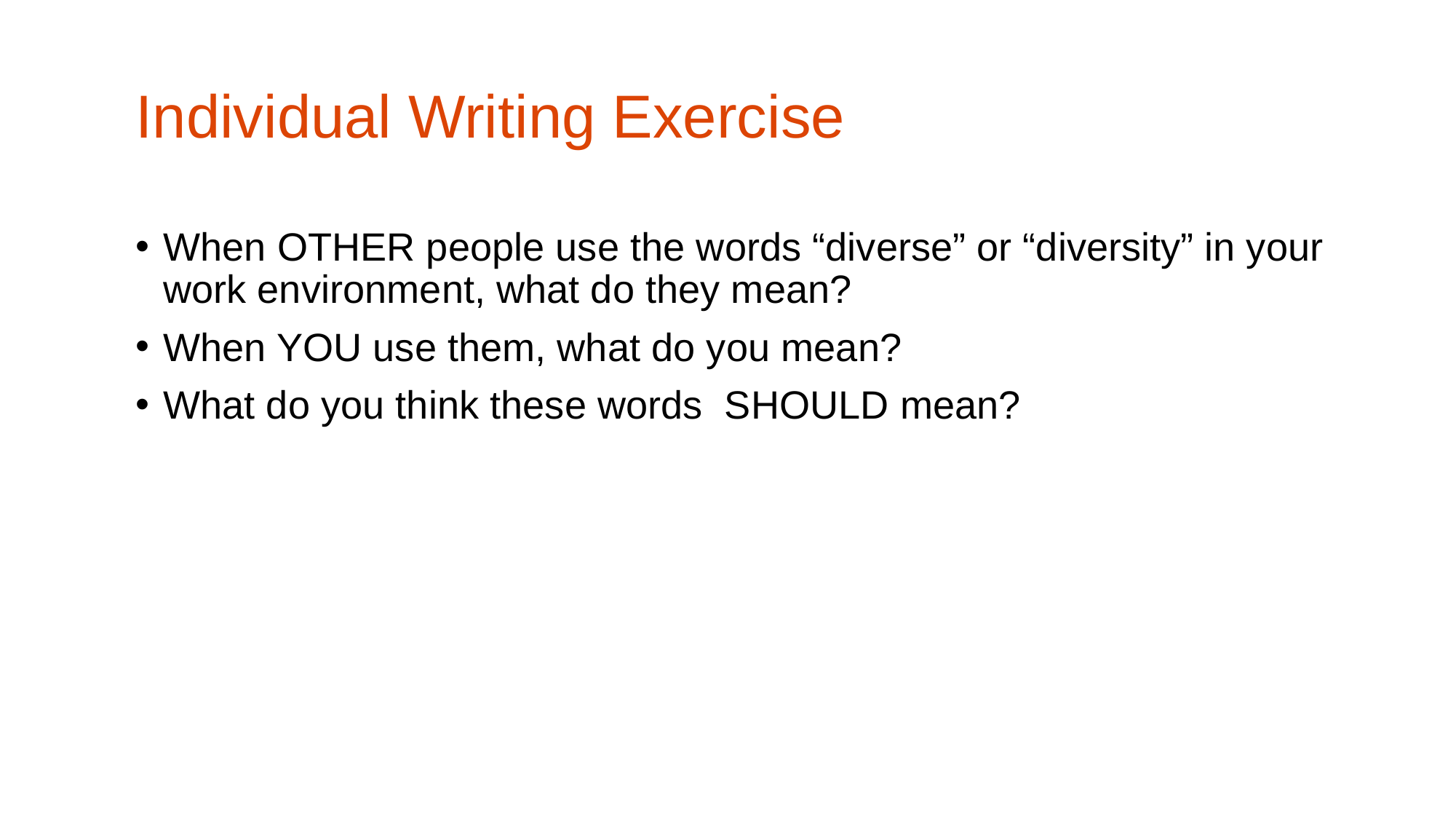

# Individual Writing Exercise
When OTHER people use the words “diverse” or “diversity” in your work environment, what do they mean?
When YOU use them, what do you mean?
What do you think these words  SHOULD mean?